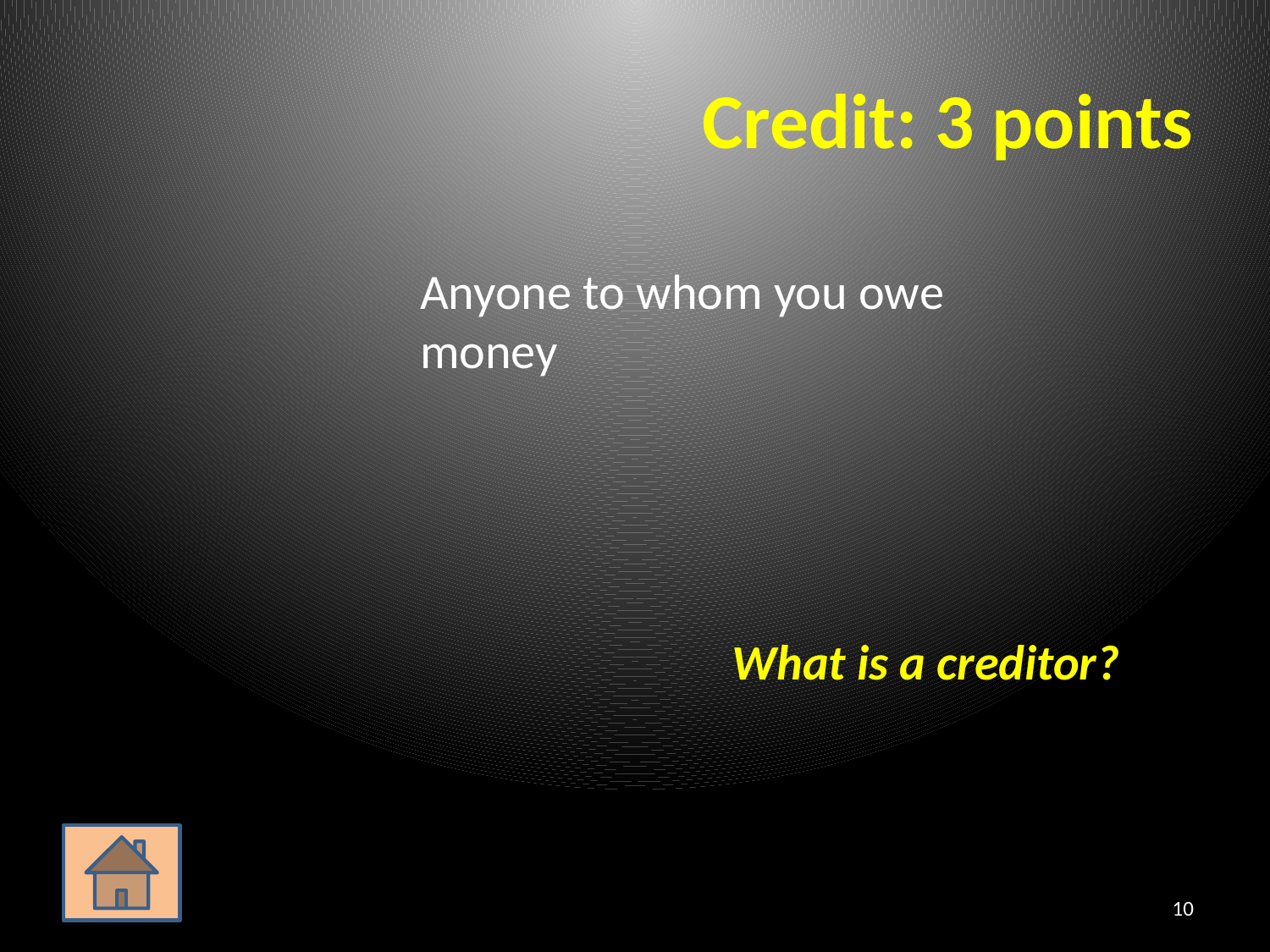

# Credit: 3 points
	Anyone to whom you owe money

What is a creditor?

10